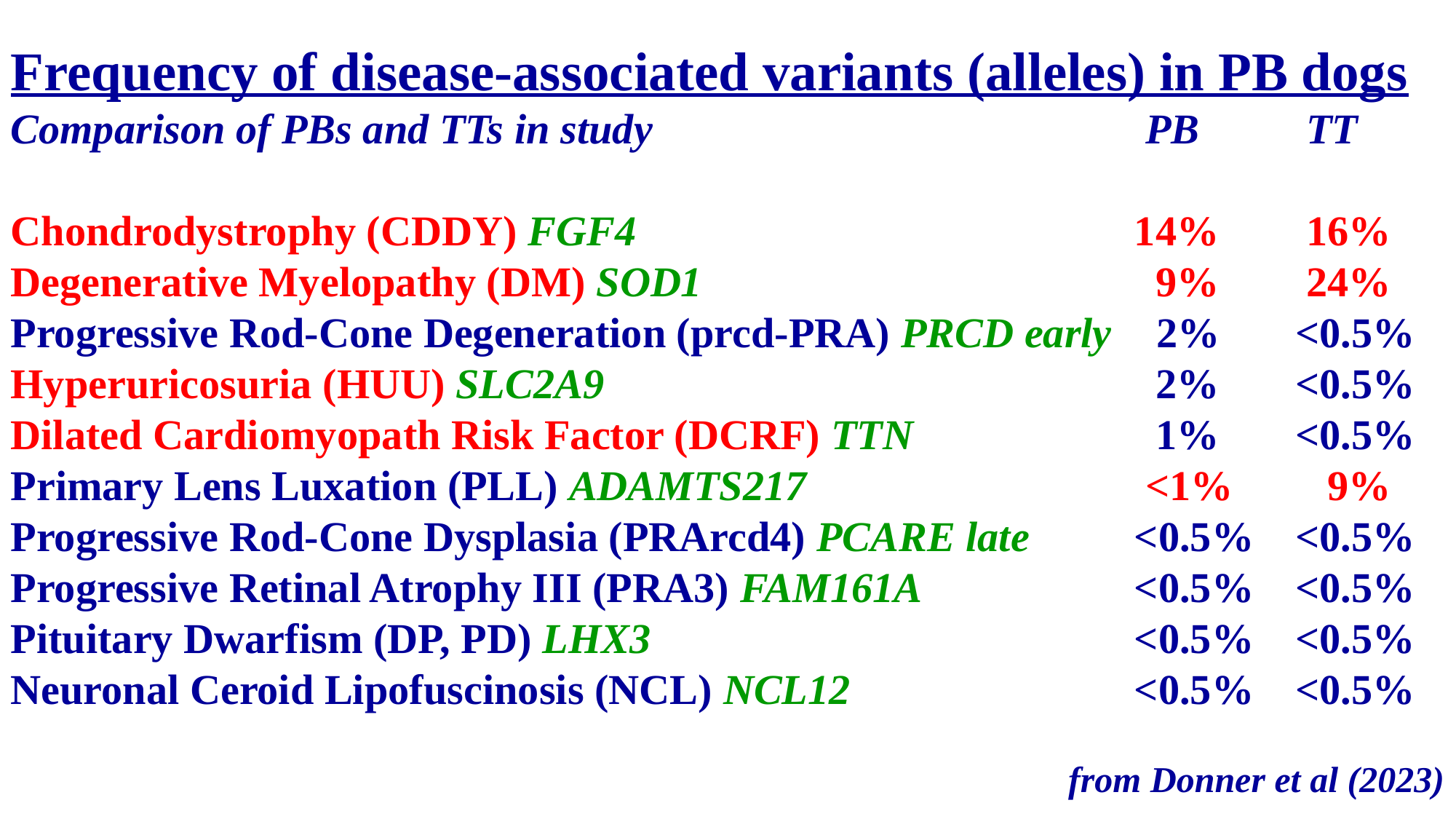

Frequency of disease-associated variants (alleles) in PB dogs Comparison of PBs and TTs in study	PB	TT

Chondrodystrophy (CDDY) FGF4	14%	16%
Degenerative Myelopathy (DM) SOD1	  9%	24%
Progressive Rod-Cone Degeneration (prcd-PRA) PRCD early	 2%	<0.5%
Hyperuricosuria (HUU) SLC2A9	  2%	<0.5%
Dilated Cardiomyopath Risk Factor (DCRF) TTN	  1%	<0.5%
Primary Lens Luxation (PLL) ADAMTS217	<1%		9%
Progressive Rod-Cone Dysplasia (PRArcd4) PCARE late	<0.5%	<0.5%
Progressive Retinal Atrophy III (PRA3) FAM161A	<0.5%	<0.5%
Pituitary Dwarfism (DP, PD) LHX3	<0.5%	<0.5%
Neuronal Ceroid Lipofuscinosis (NCL) NCL12	<0.5%	<0.5%

from Donner et al (2023)